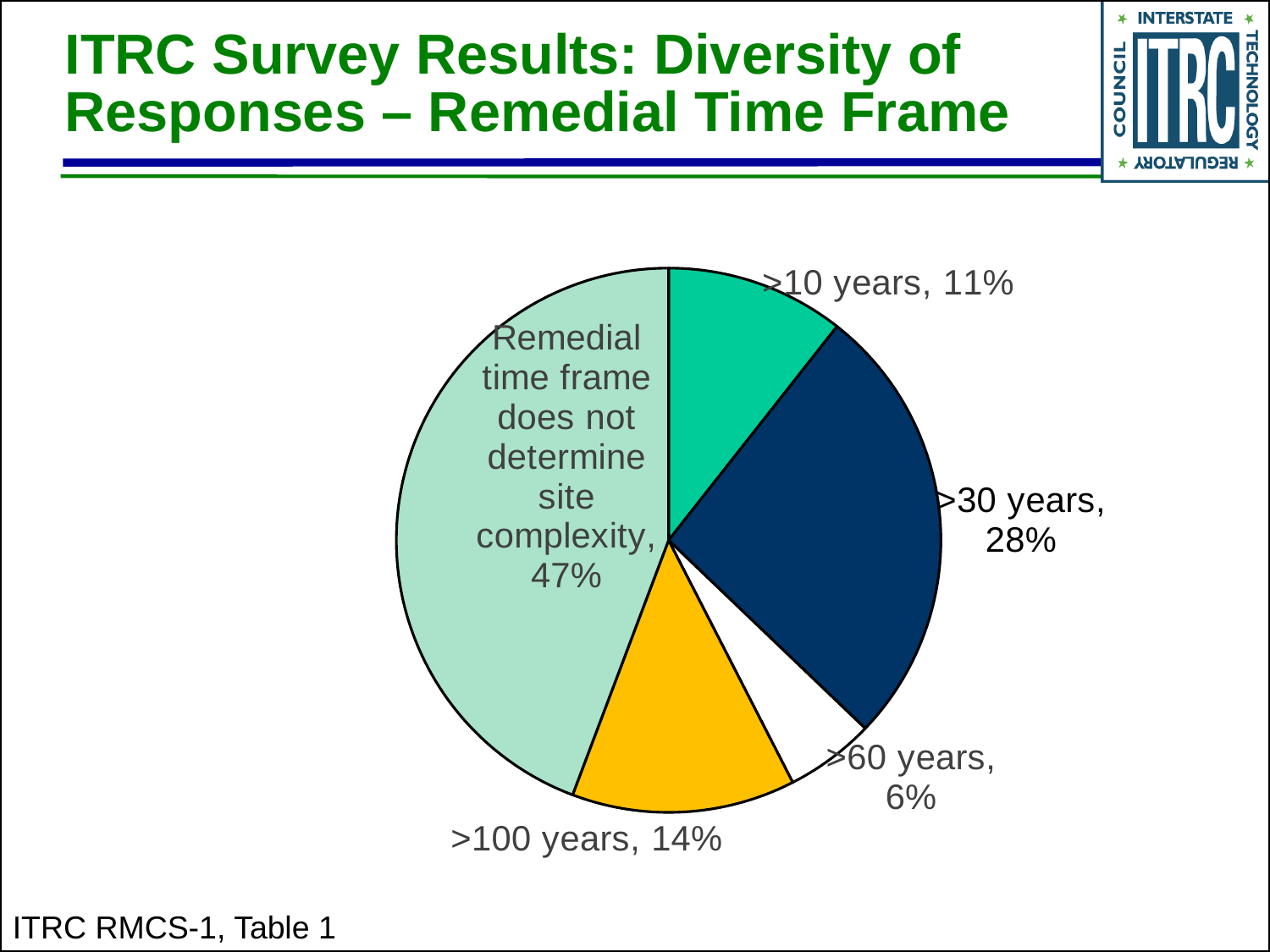

# ITRC Survey Results: Diversity of Responses – Remedial Time Frame

### Chart

| Category |  |
|---|---|
| 10 years or longer | 0.112 |
| 30 years or longer | 0.28 |
| 60 years or longer | 0.056 |
| 100 years or longer | 0.14 |
| Remediation time frame does not determine whether a site is complex | 0.467 |
ITRC RMCS-1, Table 1